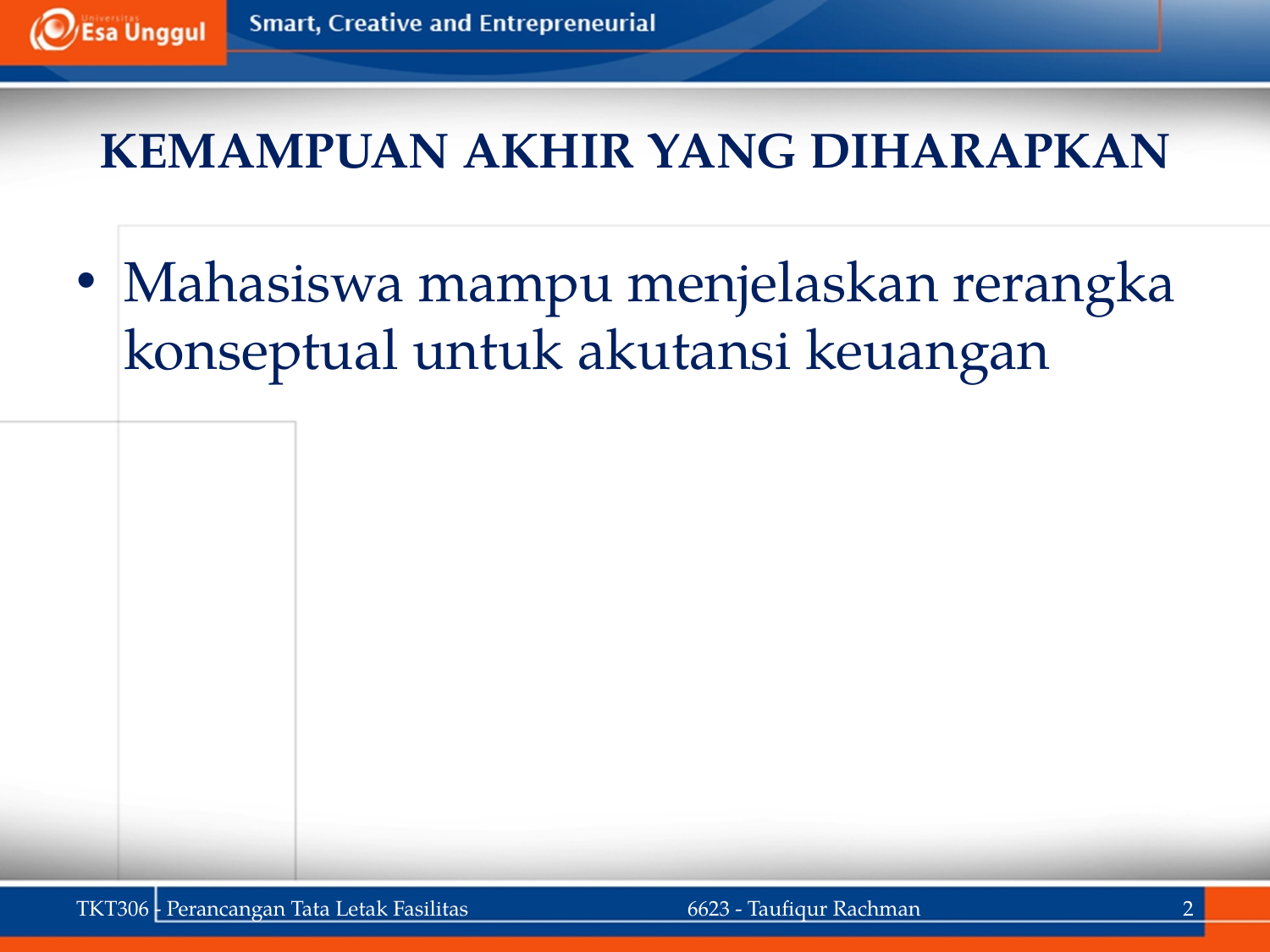

# KEMAMPUAN AKHIR YANG DIHARAPKAN
Mahasiswa mampu menjelaskan rerangka konseptual untuk akutansi keuangan
TKT306 - Perancangan Tata Letak Fasilitas
6623 - Taufiqur Rachman
2